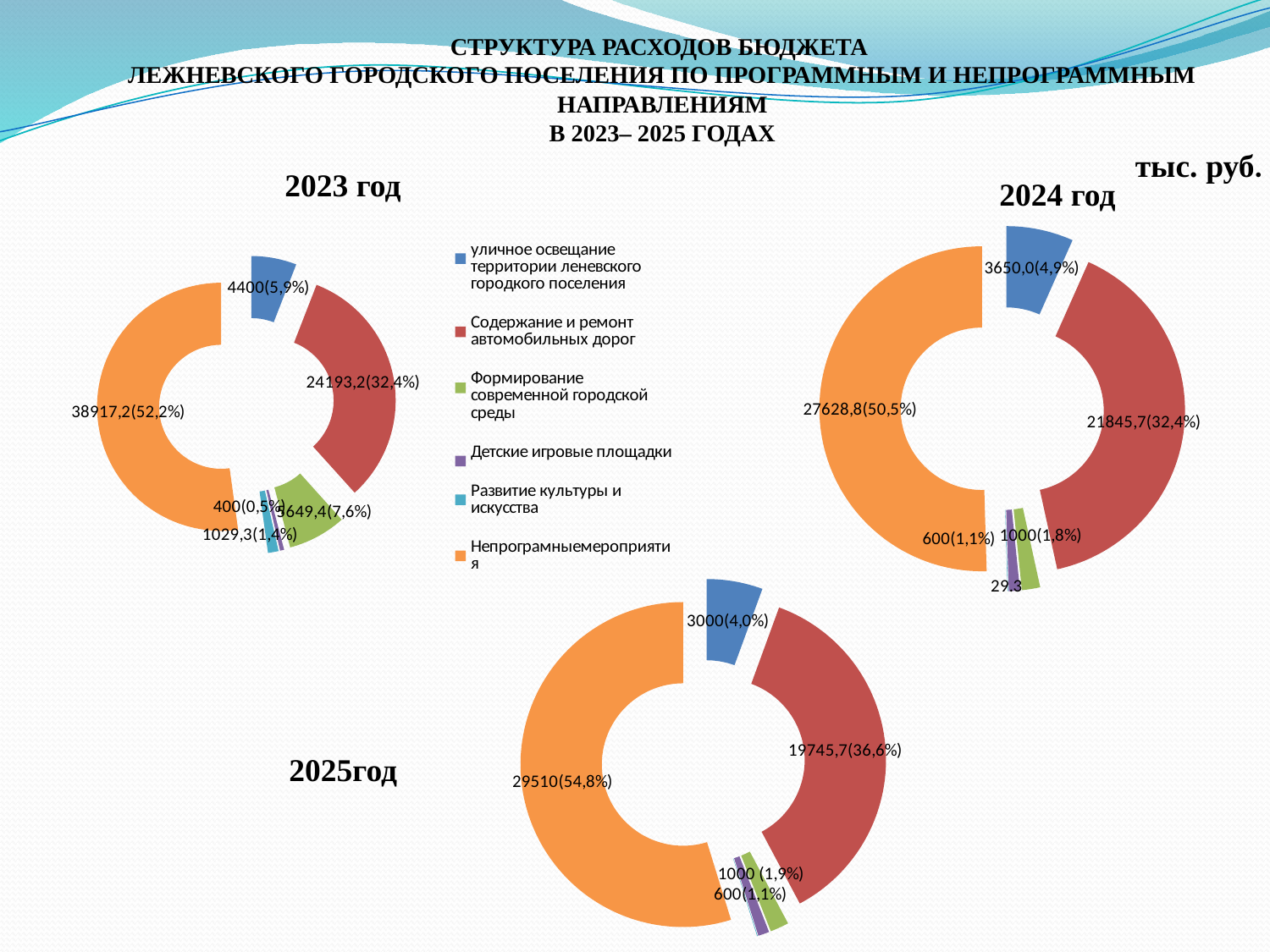

Структура расходов бюджета
Лежневского городского поселения по программным и непрограммным направлениям
в 2023– 2025 годах
тыс. руб.
2023 год
2024 год

### Chart

| Category |  |
|---|---|
| уличное освещание территории леневского городкого поселения | 4400.0 |
| Содержание и ремонт автомобильных дорог | 24193.2 |
| Формирование современной городской среды | 5649.4 |
| Детские игровые площадки | 400.0 |
| Развитие культуры и искусства | 1029.3 |
| Непрограмныемероприятия | 38917.200000000004 |

### Chart

| Category |  |
|---|---|

### Chart

| Category |  |
|---|---|
2025год